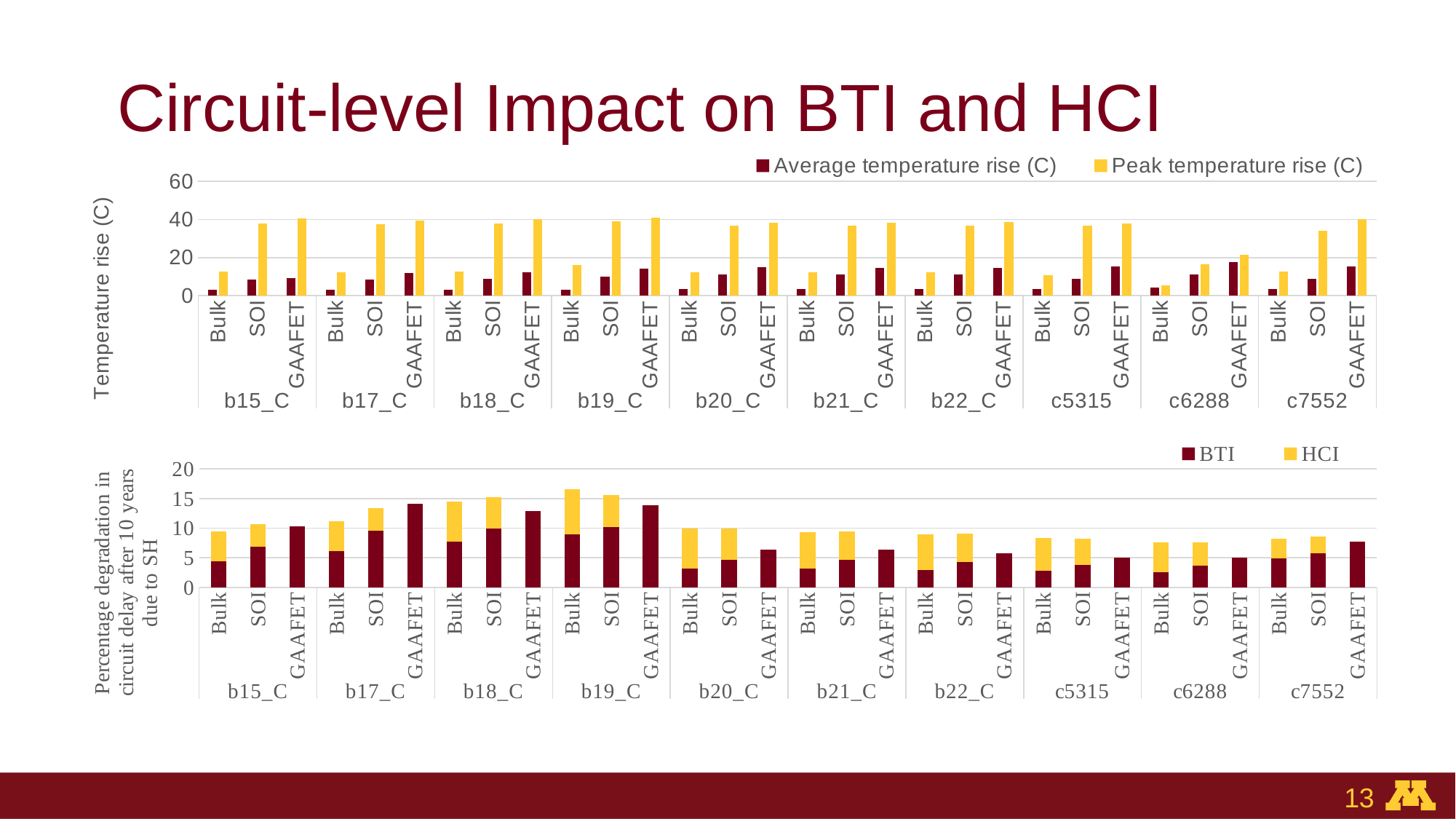

# Circuit-level Impact on BTI and HCI

### Chart

| Category | Average temperature rise (C) | Peak temperature rise (C) |
|---|---|---|
| Bulk | 3.082991244635191 | 12.684425751072965 |
| SOI | 8.539942154506436 | 38.00125150214592 |
| GAAFET | 9.411562201545065 | 40.53807969785409 |
| Bulk | 3.069738369098714 | 12.467560515021463 |
| SOI | 8.531029321888413 | 37.65623862660944 |
| GAAFET | 11.903185167381974 | 39.281084978540775 |
| Bulk | 3.0938345064377684 | 12.649376824034334 |
| SOI | 8.834813158798285 | 37.96675021459227 |
| GAAFET | 12.278674180257514 | 40.0253270386266 |
| Bulk | 3.0928487553648054 | 16.184937339055796 |
| SOI | 10.175141630901285 | 39.20003433476395 |
| GAAFET | 14.159766523605148 | 40.90757424892704 |
| Bulk | 3.5343557081545067 | 12.214003433476393 |
| SOI | 11.082744549356226 | 36.64310557939914 |
| GAAFET | 14.78358266094421 | 38.30464377682403 |
| Bulk | 3.5091642918454906 | 12.214003433476393 |
| SOI | 10.973490472103007 | 36.64310557939914 |
| GAAFET | 14.665703261802573 | 38.30464377682403 |
| Bulk | 3.5349581115879802 | 12.214003433476393 |
| SOI | 11.06376884120172 | 36.79370643776825 |
| GAAFET | 14.758281716738194 | 38.74658884120172 |
| Bulk | 3.4286612875536497 | 10.76713991416309 |
| SOI | 8.913200631759656 | 36.664445994849785 |
| GAAFET | 15.29995193133047 | 37.864889270386264 |
| Bulk | 4.12323244635193 | 5.536525665236056 |
| SOI | 11.211157246351934 | 16.441184425751064 |
| GAAFET | 17.669040343347646 | 21.6465871244635 |
| Bulk | 3.44317373390558 | 12.876099570815452 |
| SOI | 8.97536866609442 | 34.1238145236051 |
| GAAFET | 15.367804463519319 | 40.24985922746782 |

### Chart

| Category | BTI | HCI |
|---|---|---|
| Bulk | 4.465146272033057 | 5.003213797611922 |
| SOI | 6.838678750048527 | 3.859541849765918 |
| GAAFET | 10.279229744072653 | 0.0 |
| Bulk | 6.117660980939337 | 4.995306150806434 |
| SOI | 9.523546490087634 | 3.859541849765918 |
| GAAFET | 14.146231509026444 | 0.0 |
| Bulk | 7.705798690063154 | 6.797975986138673 |
| SOI | 9.945772779603882 | 5.230328057904853 |
| GAAFET | 12.859451159705394 | 0.0 |
| Bulk | 8.963435157325723 | 7.594363495911134 |
| SOI | 10.242338473550653 | 5.350152240104407 |
| GAAFET | 13.885179010583132 | 0.0 |
| Bulk | 3.22072462647742 | 6.721528288023502 |
| SOI | 4.701087742345929 | 5.263157894736841 |
| GAAFET | 6.430411387191002 | 0.0 |
| Bulk | 3.2118013962179974 | 6.060761095920523 |
| SOI | 4.684111341097963 | 4.800897017827197 |
| GAAFET | 6.388025732414157 | 0.0 |
| Bulk | 2.917929400400245 | 6.036575803437663 |
| SOI | 4.286337775394415 | 4.782057488901831 |
| GAAFET | 5.819191184589792 | 0.0 |
| Bulk | 2.8389294006390426 | 5.448389211715149 |
| SOI | 3.800598279712855 | 4.377051864906384 |
| GAAFET | 5.021720190884458 | 0.0 |
| Bulk | 2.5736296453568683 | 4.9787979036640495 |
| SOI | 3.7106399414442097 | 3.90799830383092 |
| GAAFET | 5.030823374893637 | 0.0 |
| Bulk | 4.966799275090172 | 3.269160599794976 |
| SOI | 5.763850834943616 | 2.7755885153472306 |
| GAAFET | 7.742290285970496 | 0.0 |
13